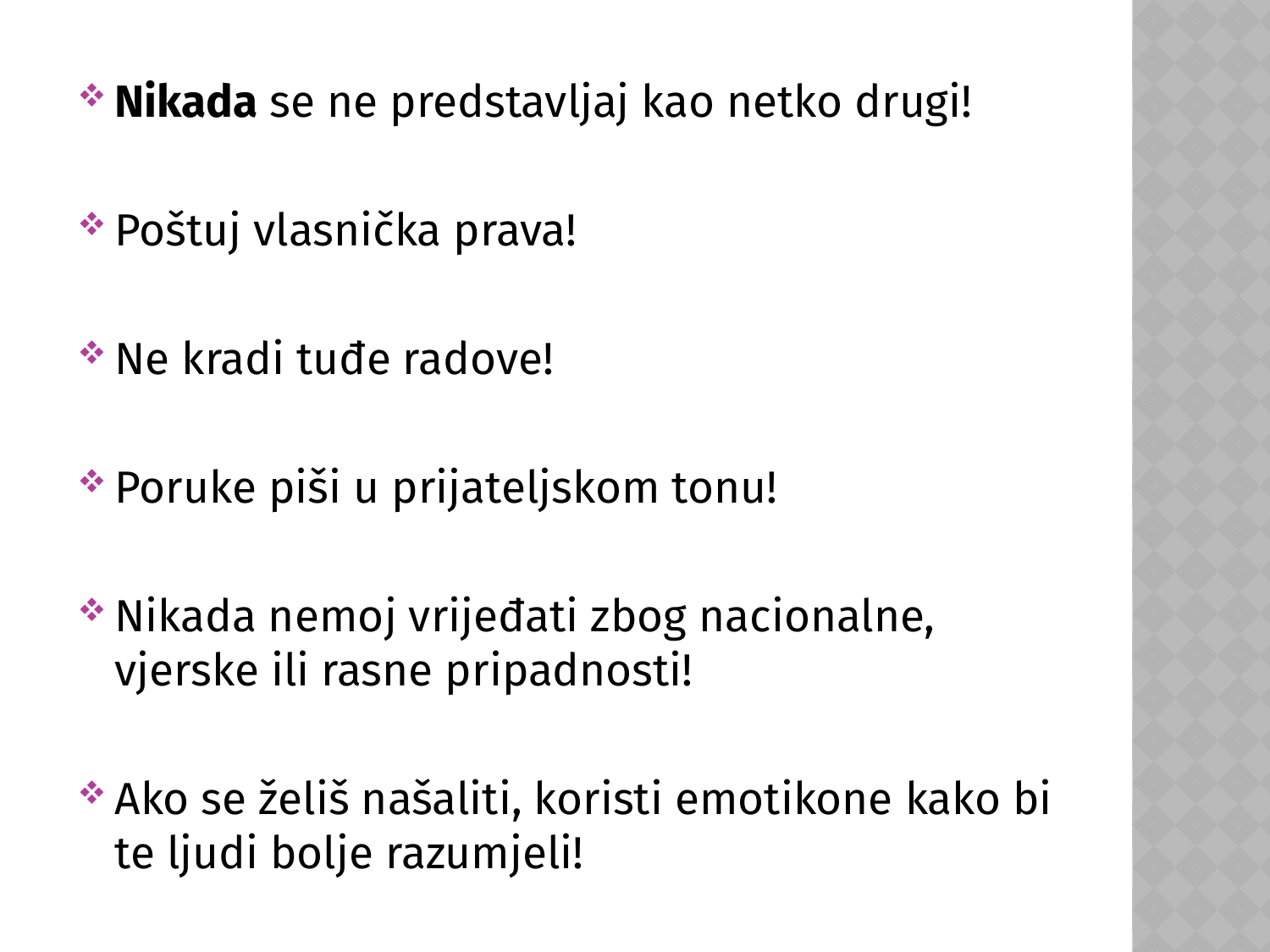

Nikada se ne predstavljaj kao netko drugi!

Poštuj vlasnička prava!

Ne kradi tuđe radove!

Poruke piši u prijateljskom tonu!

Nikada nemoj vrijeđati zbog nacionalne, vjerske ili rasne pripadnosti!

Ako se želiš našaliti, koristi emotikone kako bi te ljudi bolje razumjeli!